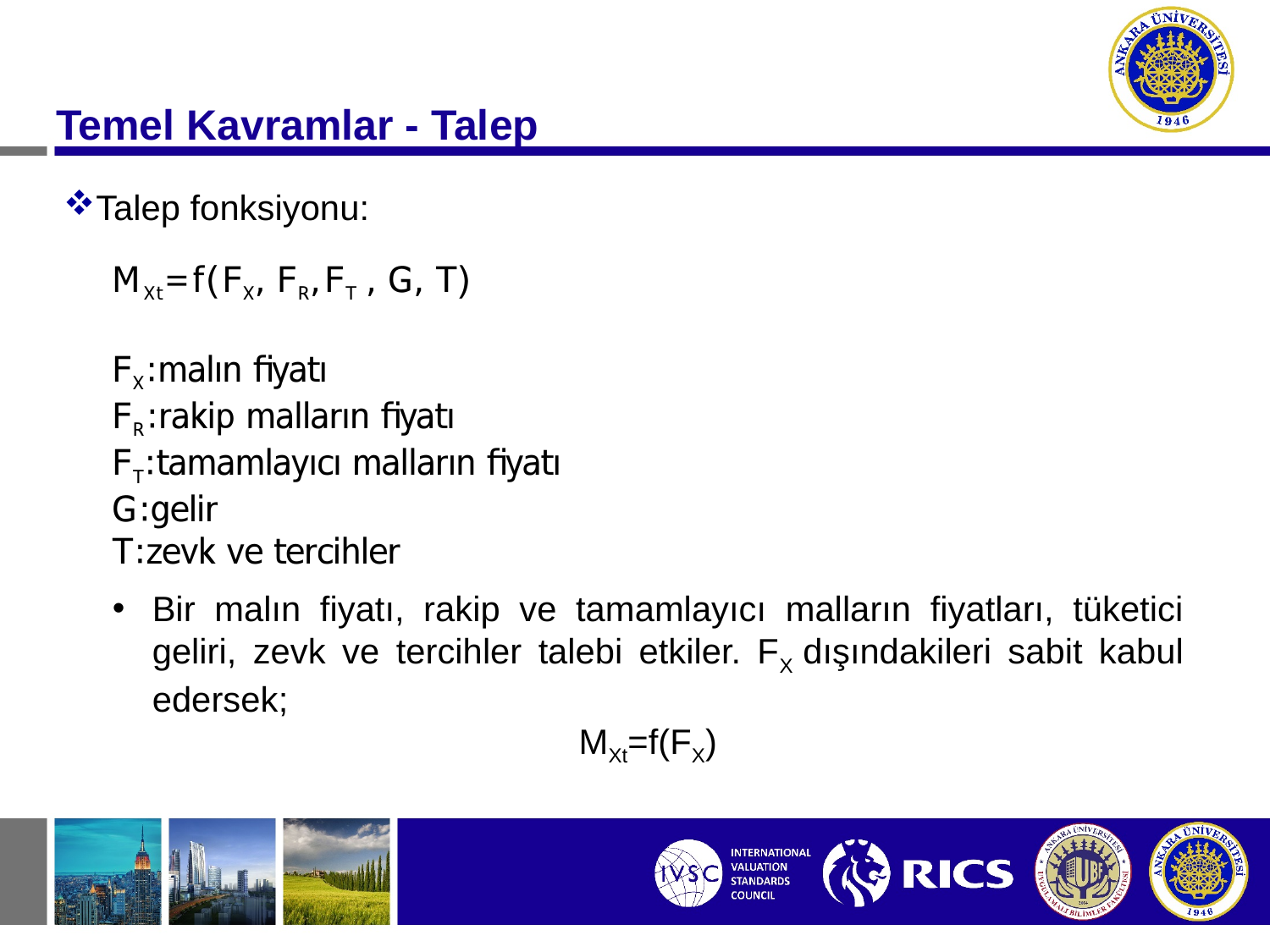

#
Temel Kavramlar - Talep
Talep fonksiyonu:
MXt=f(FX, FR, FT , G, T)

FX:malın fiyatı
FR:rakip malların fiyatı
FT:tamamlayıcı malların fiyatı
G:gelir
T:zevk ve tercihler

Bir malın fiyatı, rakip ve tamamlayıcı malların fiyatları, tüketici geliri, zevk ve tercihler talebi etkiler. FX dışındakileri sabit kabul edersek;
MXt=f(FX)